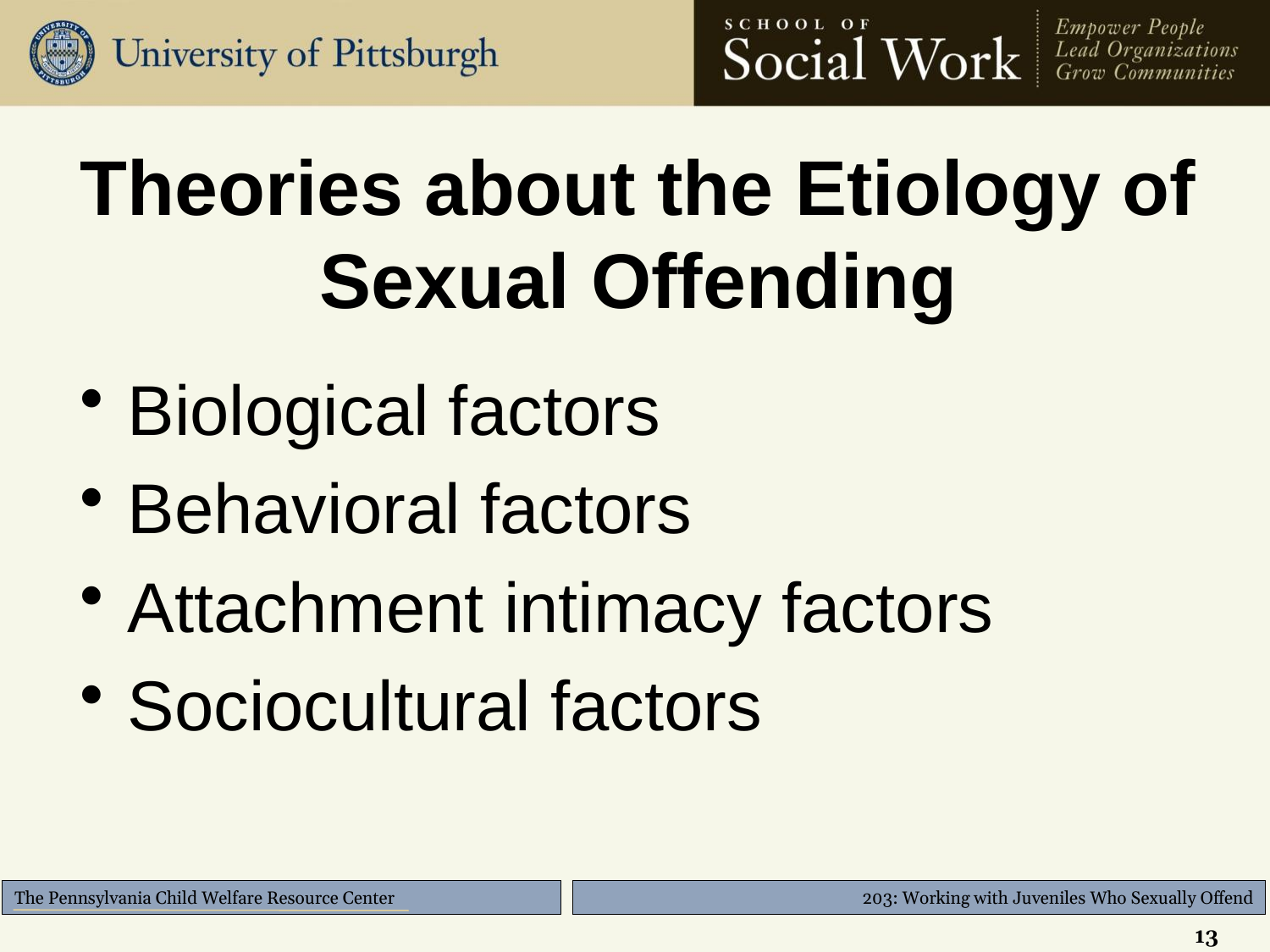

Biological factors
Behavioral factors
Attachment intimacy factors
Sociocultural factors

# Theories about the Etiology of Sexual Offending